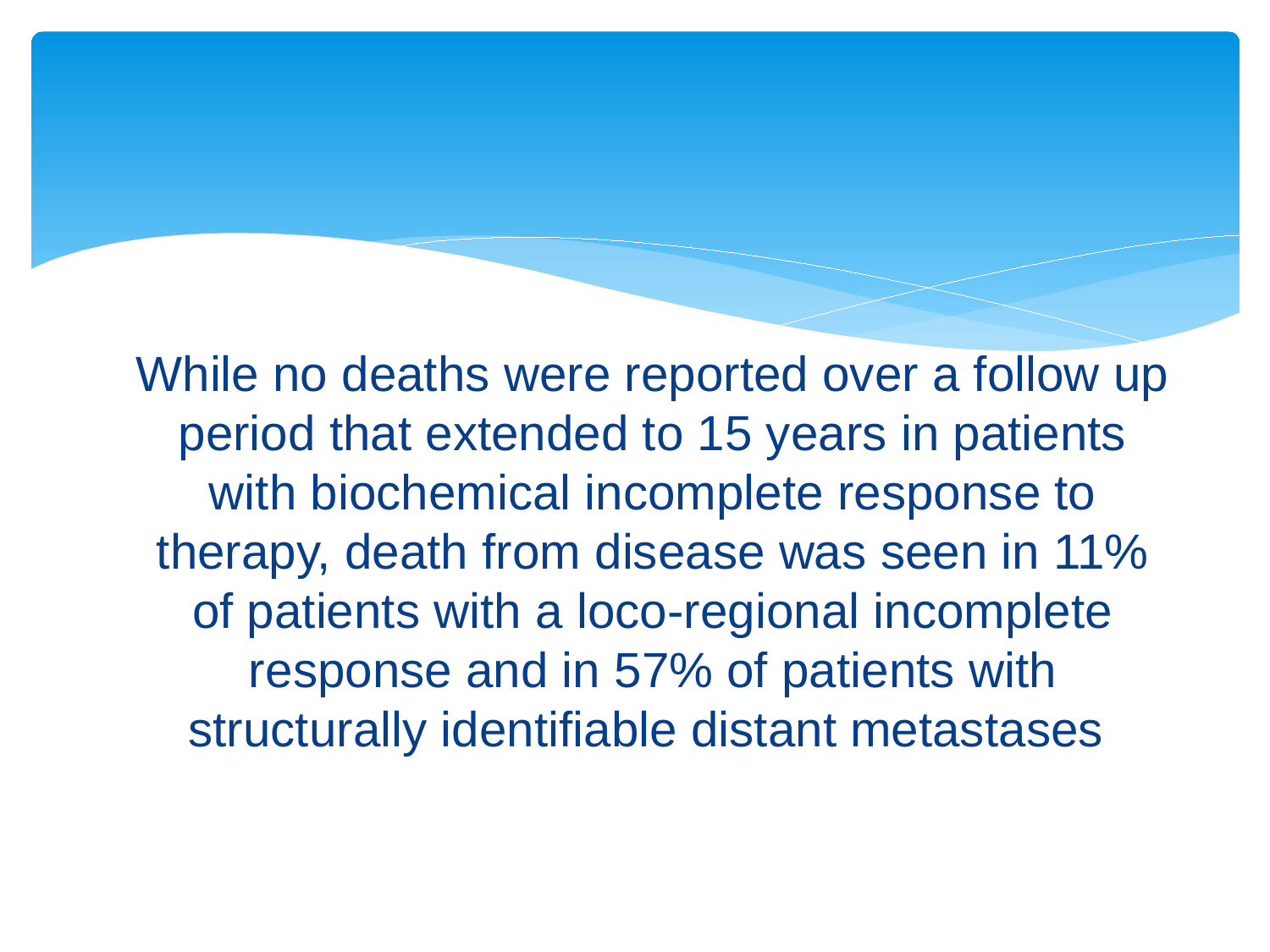

#
While no deaths were reported over a follow up period that extended to 15 years in patients with biochemical incomplete response to therapy, death from disease was seen in 11% of patients with a loco-regional incomplete response and in 57% of patients with structurally identifiable distant metastases